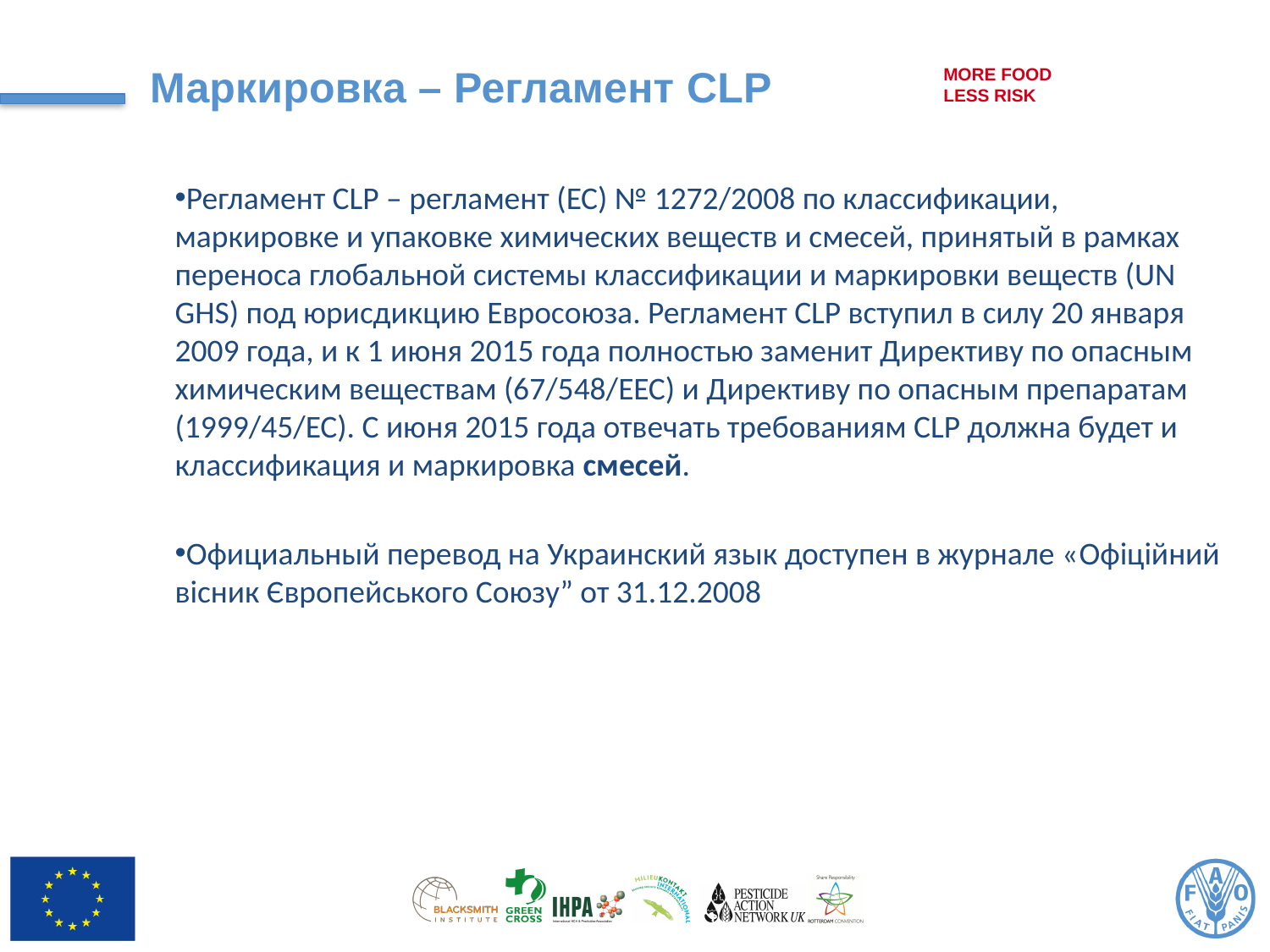

# Маркировка – Регламент CLP
Регламент CLP – регламент (ЕС) № 1272/2008 по классификации, маркировке и упаковке химических веществ и смесей, принятый в рамках переноса глобальной системы классификации и маркировки веществ (UN GHS) под юрисдикцию Евросоюза. Регламент CLP вступил в силу 20 января 2009 года, и к 1 июня 2015 года полностью заменит Директиву по опасным химическим веществам (67/548/ЕЕС) и Директиву по опасным препаратам (1999/45/ЕС). C июня 2015 года отвечать требованиям CLP должна будет и классификация и маркировка смесей.

Официальный перевод на Украинский язык доступен в журнале «Офіційний вісник Європейського Союзу” от 31.12.2008